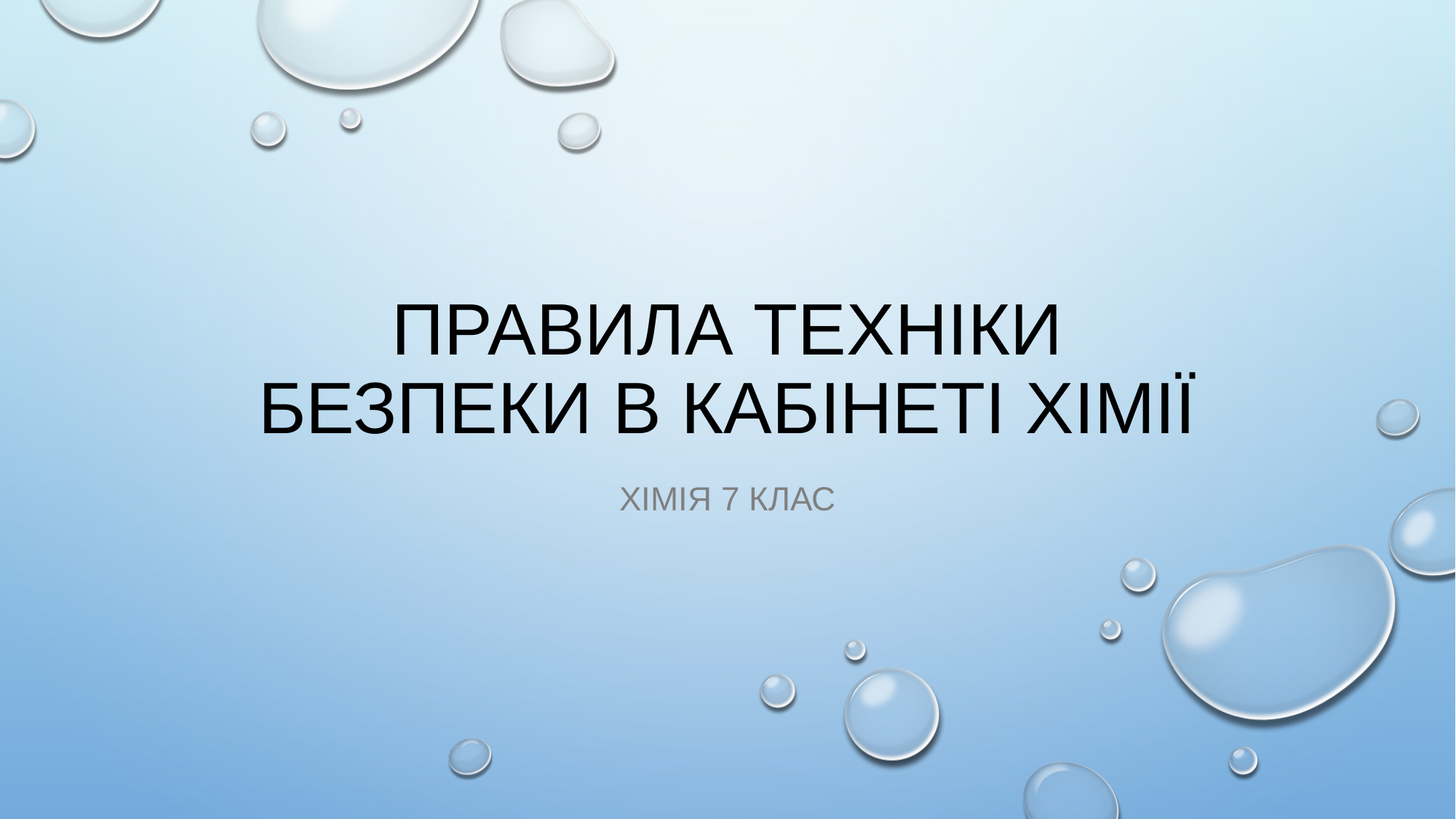

# Правила техніки безпеки в кабінеті хімії
Хімія 7 клас